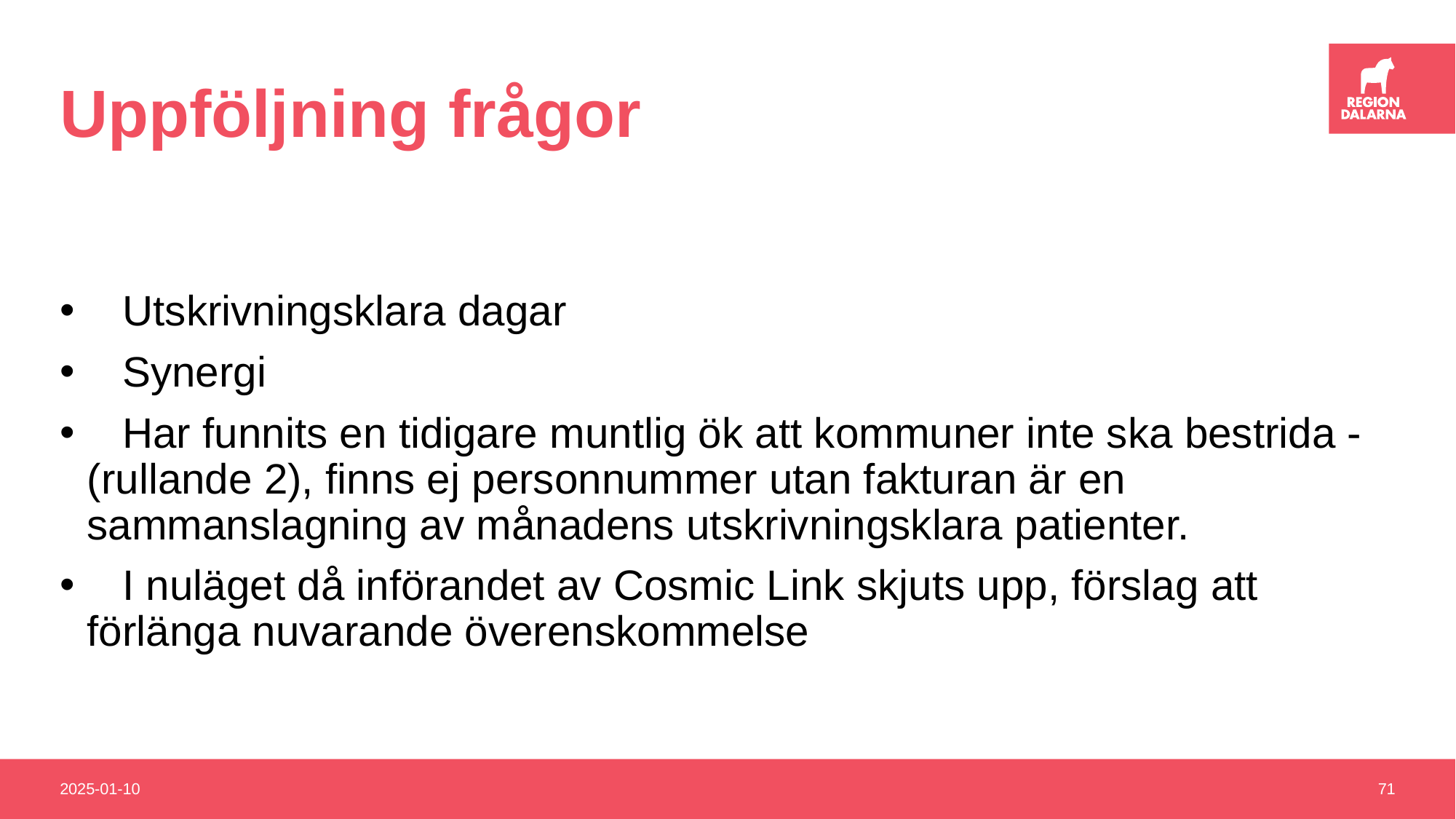

# Uppföljning frågor

   Utskrivningsklara dagar
   Synergi
   Har funnits en tidigare muntlig ök att kommuner inte ska bestrida -  (rullande 2), finns ej personnummer utan fakturan är en sammanslagning av månadens utskrivningsklara patienter.
   I nuläget då införandet av Cosmic Link skjuts upp, förslag att förlänga nuvarande överenskommelse
2025-01-10

71